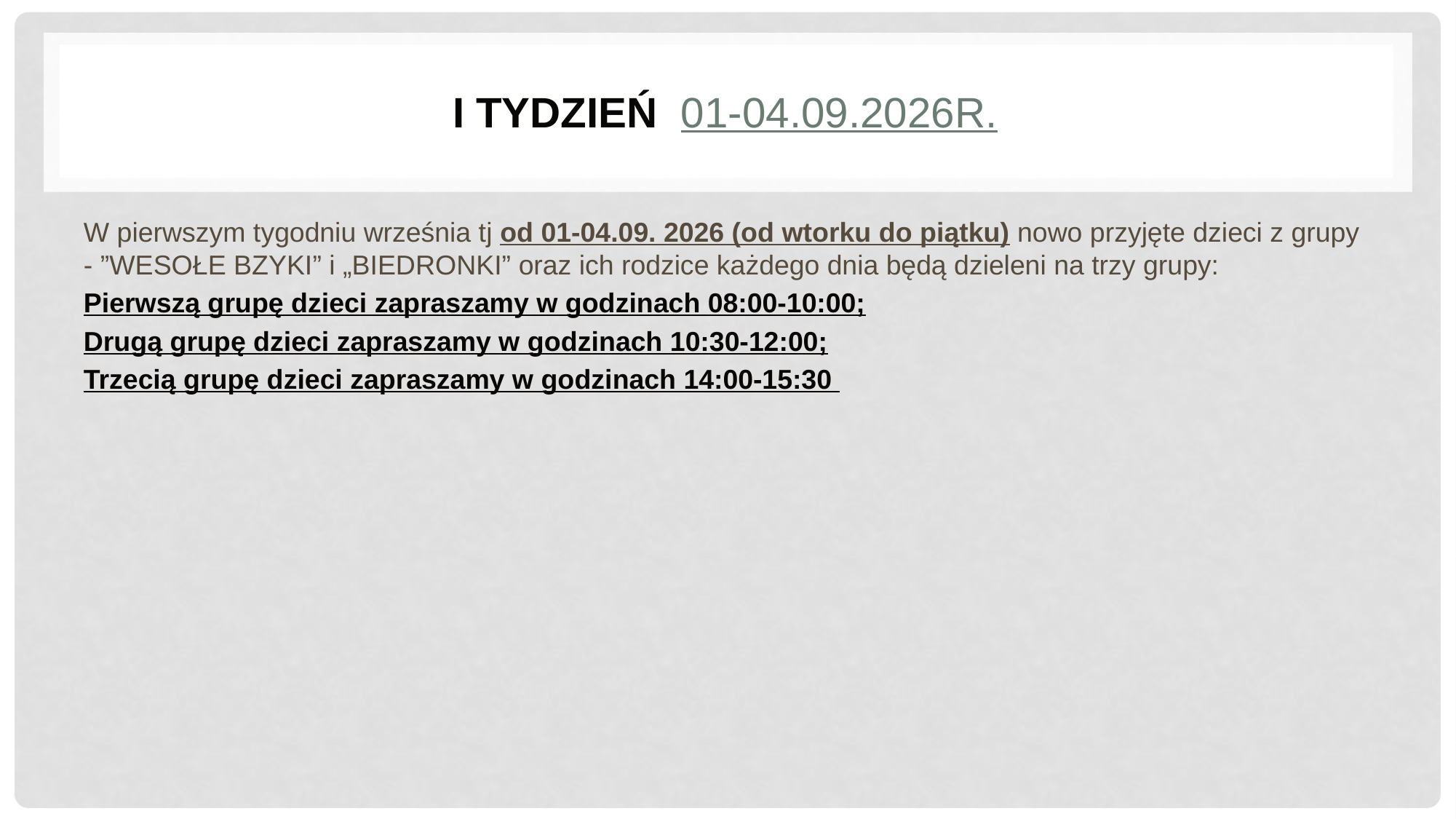

# I TYDZIEŃ  01-04.09.2026r.
W pierwszym tygodniu września tj od 01-04.09. 2026 (od wtorku do piątku) nowo przyjęte dzieci z grupy - ”WESOŁE BZYKI” i „BIEDRONKI” oraz ich rodzice każdego dnia będą dzieleni na trzy grupy:
Pierwszą grupę dzieci zapraszamy w godzinach 08:00-10:00;
Drugą grupę dzieci zapraszamy w godzinach 10:30-12:00;
Trzecią grupę dzieci zapraszamy w godzinach 14:00-15:30